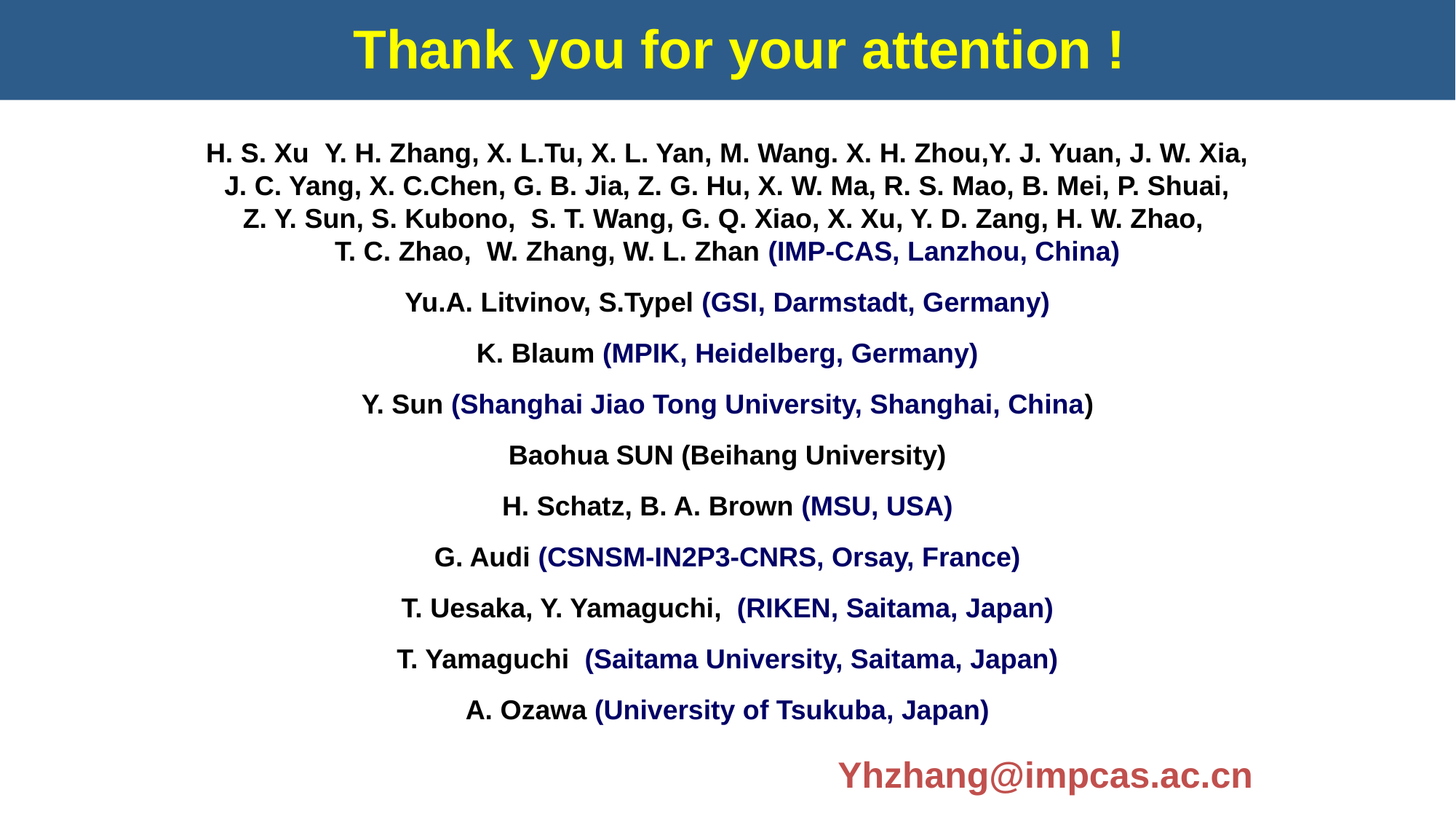

Thank you for your attention !
H. S. Xu  Y. H. Zhang, X. L.Tu, X. L. Yan, M. Wang. X. H. Zhou,Y. J. Yuan, J. W. Xia,
 J. C. Yang, X. C.Chen, G. B. Jia, Z. G. Hu, X. W. Ma, R. S. Mao, B. Mei, P. Shuai,
Z. Y. Sun, S. Kubono,  S. T. Wang, G. Q. Xiao, X. Xu, Y. D. Zang, H. W. Zhao,
T. C. Zhao,  W. Zhang, W. L. Zhan (IMP-CAS, Lanzhou, China)

Yu.A. Litvinov, S.Typel (GSI, Darmstadt, Germany)

K. Blaum (MPIK, Heidelberg, Germany)

Y. Sun (Shanghai Jiao Tong University, Shanghai, China)

Baohua SUN (Beihang University)

H. Schatz, B. A. Brown (MSU, USA)

G. Audi (CSNSM-IN2P3-CNRS, Orsay, France)

T. Uesaka, Y. Yamaguchi,  (RIKEN, Saitama, Japan)

T. Yamaguchi  (Saitama University, Saitama, Japan)

A. Ozawa (University of Tsukuba, Japan)
Yhzhang@impcas.ac.cn